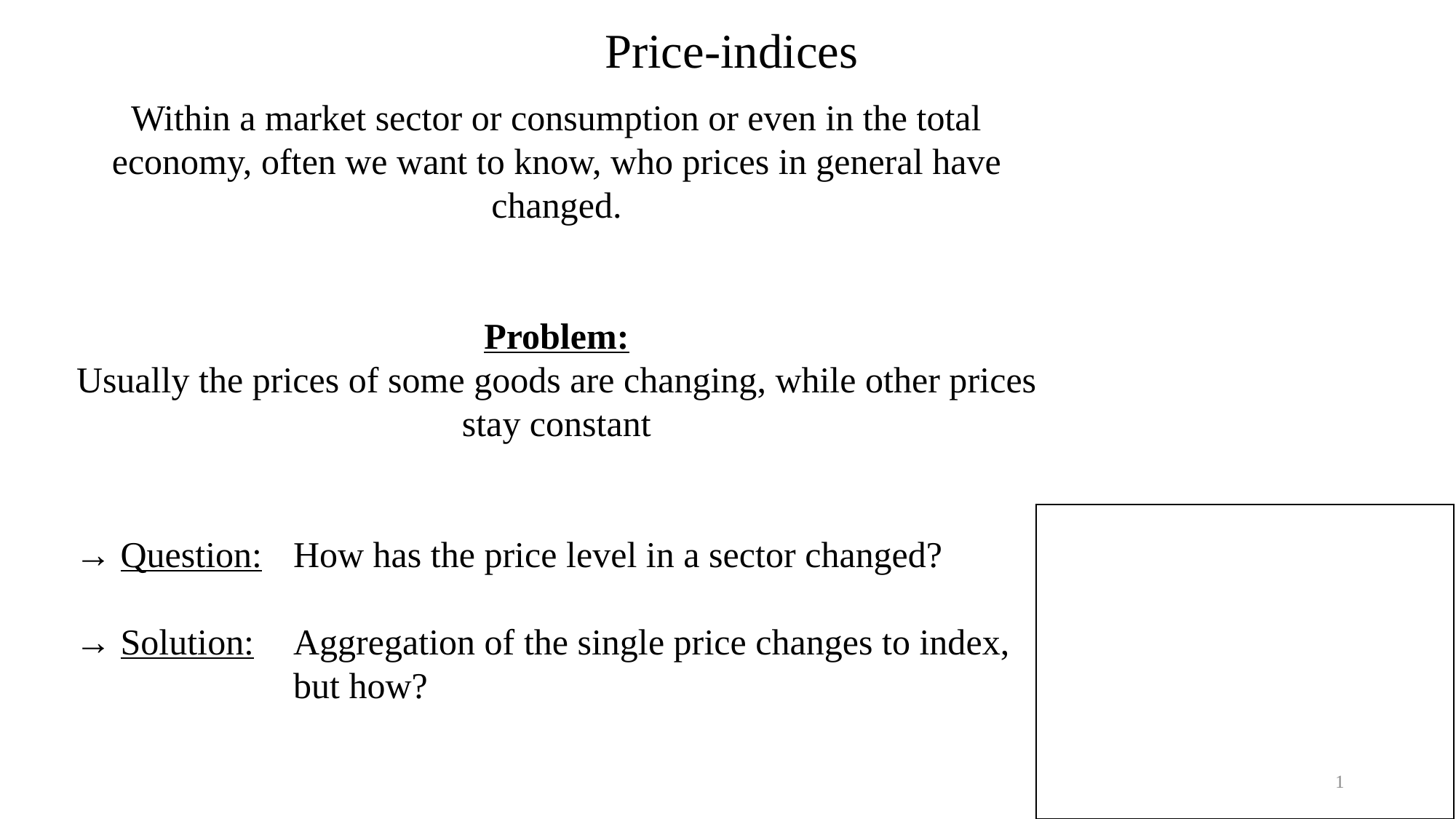

Price-indices
Within a market sector or consumption or even in the total economy, often we want to know, who prices in general have changed.

Problem:
Usually the prices of some goods are changing, while other prices stay constant

→ Question:	How has the price level in a sector changed?

→ Solution:	Aggregation of the single price changes to index, 		but how?

c
1